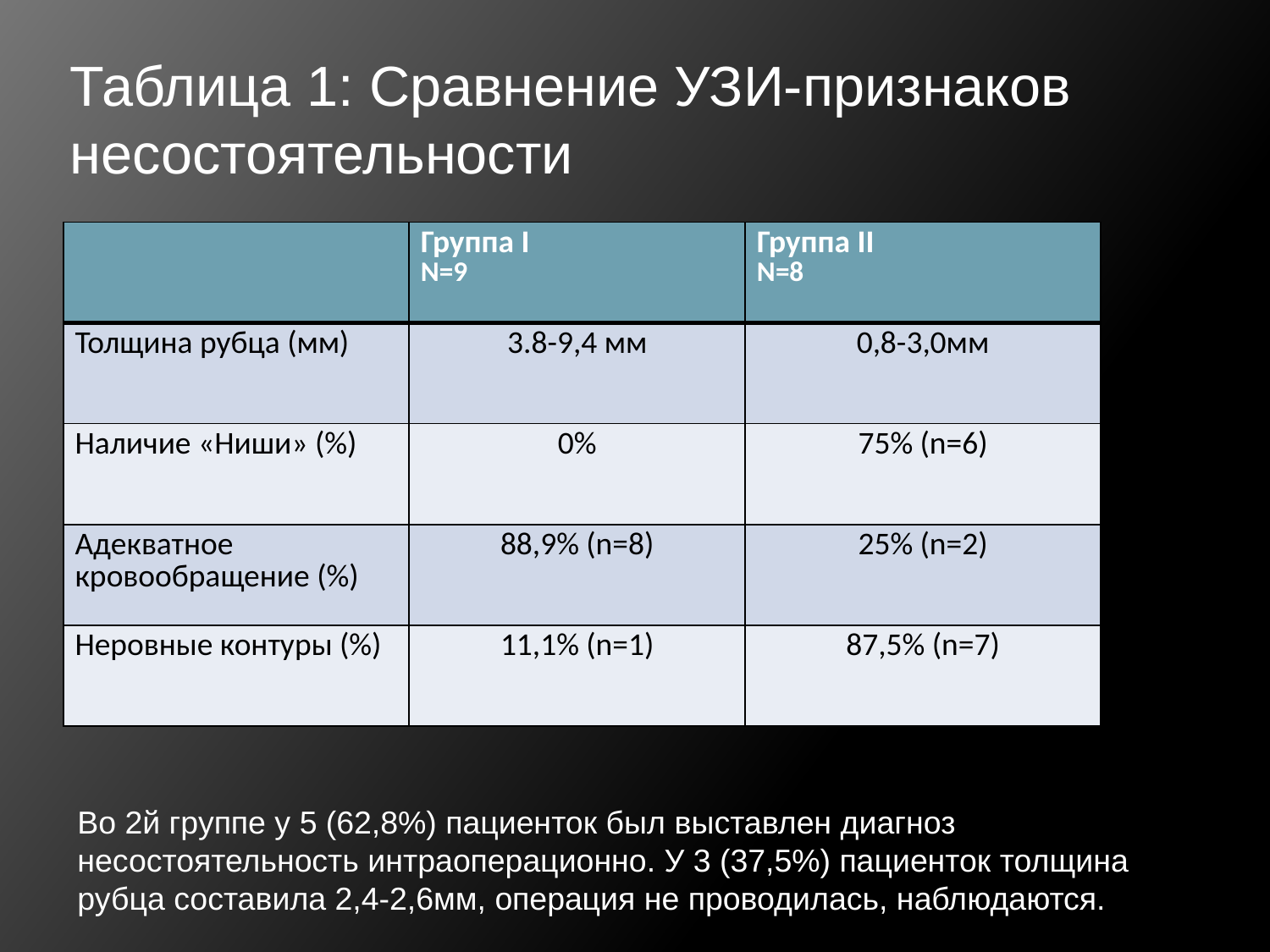

# Таблица 1: Сравнение УЗИ-признаков несостоятельности
|  | Группа I N=9 | Группа II N=8 |
| --- | --- | --- |
| Толщина рубца (мм) | 3.8-9,4 мм | 0,8-3,0мм |
| Наличие «Ниши» (%) | 0% | 75% (n=6) |
| Адекватное кровообращение (%) | 88,9% (n=8) | 25% (n=2) |
| Неровные контуры (%) | 11,1% (n=1) | 87,5% (n=7) |
Во 2й группе у 5 (62,8%) пациенток был выставлен диагноз несостоятельность интраоперационно. У 3 (37,5%) пациенток толщина рубца составила 2,4-2,6мм, операция не проводилась, наблюдаются.